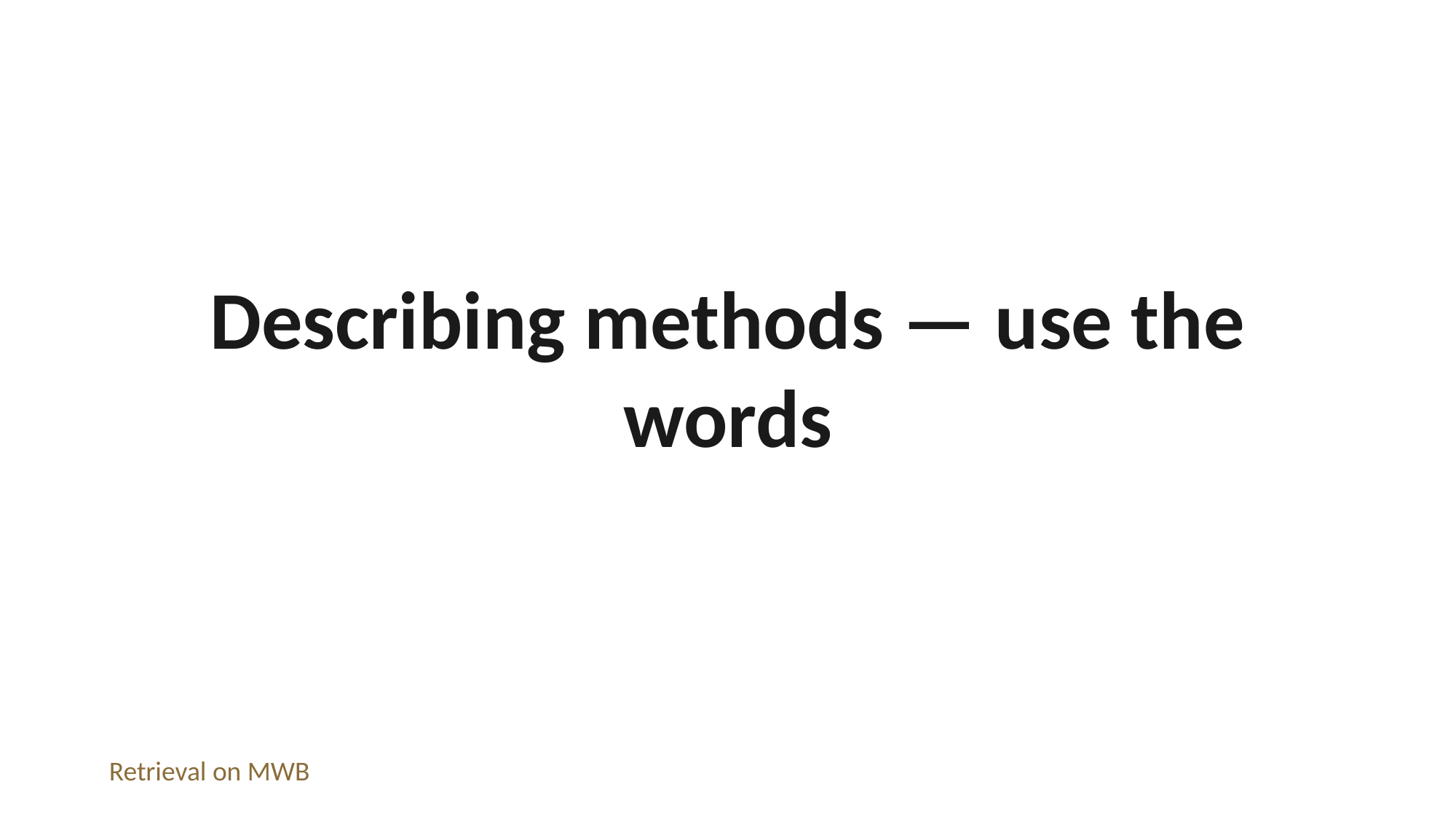

Describing methods — use the words
Retrieval on MWB